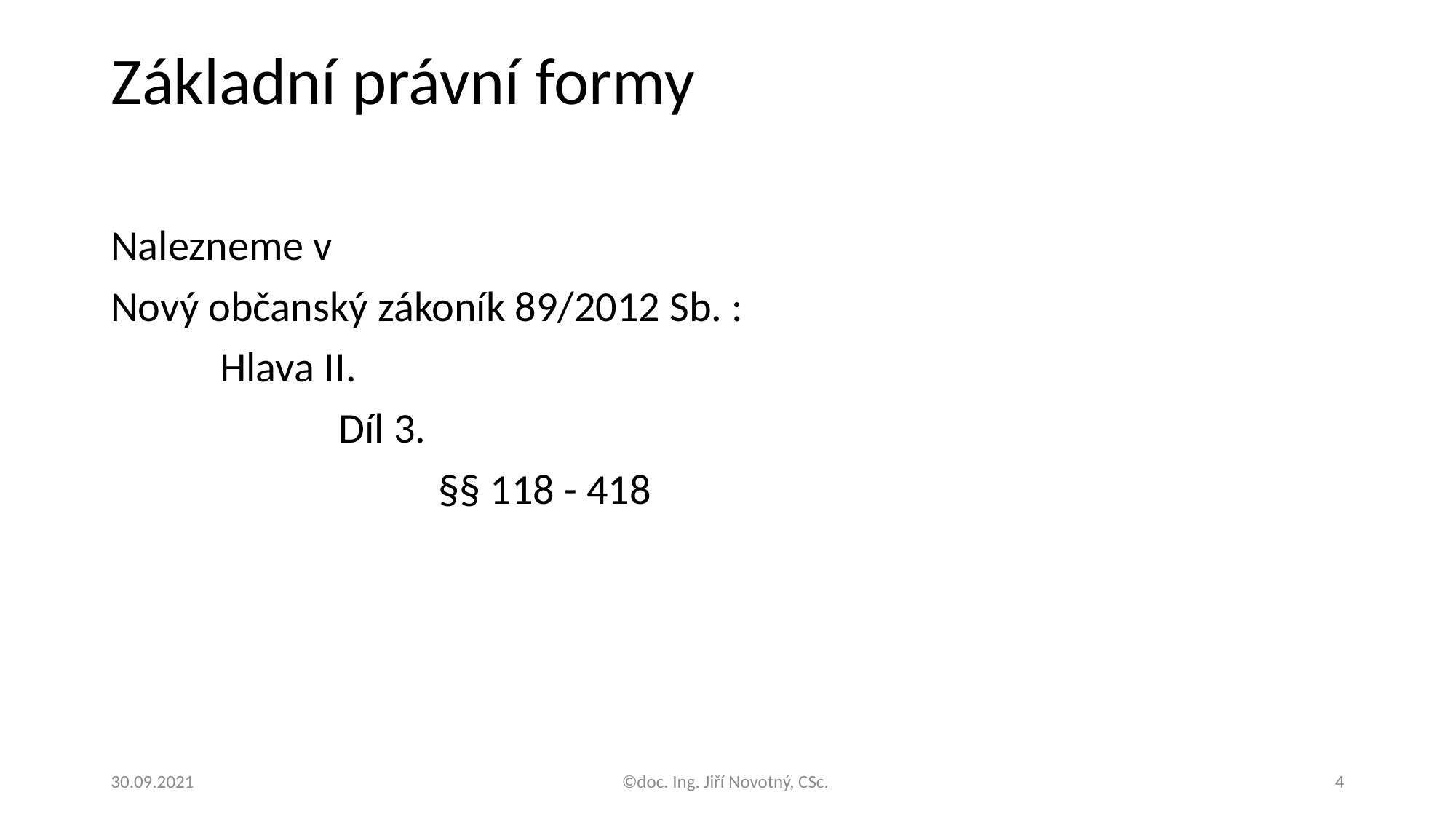

# Základní právní formy
Nalezneme v
Nový občanský zákoník 89/2012 Sb. :
	Hlava II.
		 Díl 3.
			§§ 118 - 418
30.09.2021
©doc. Ing. Jiří Novotný, CSc.
4